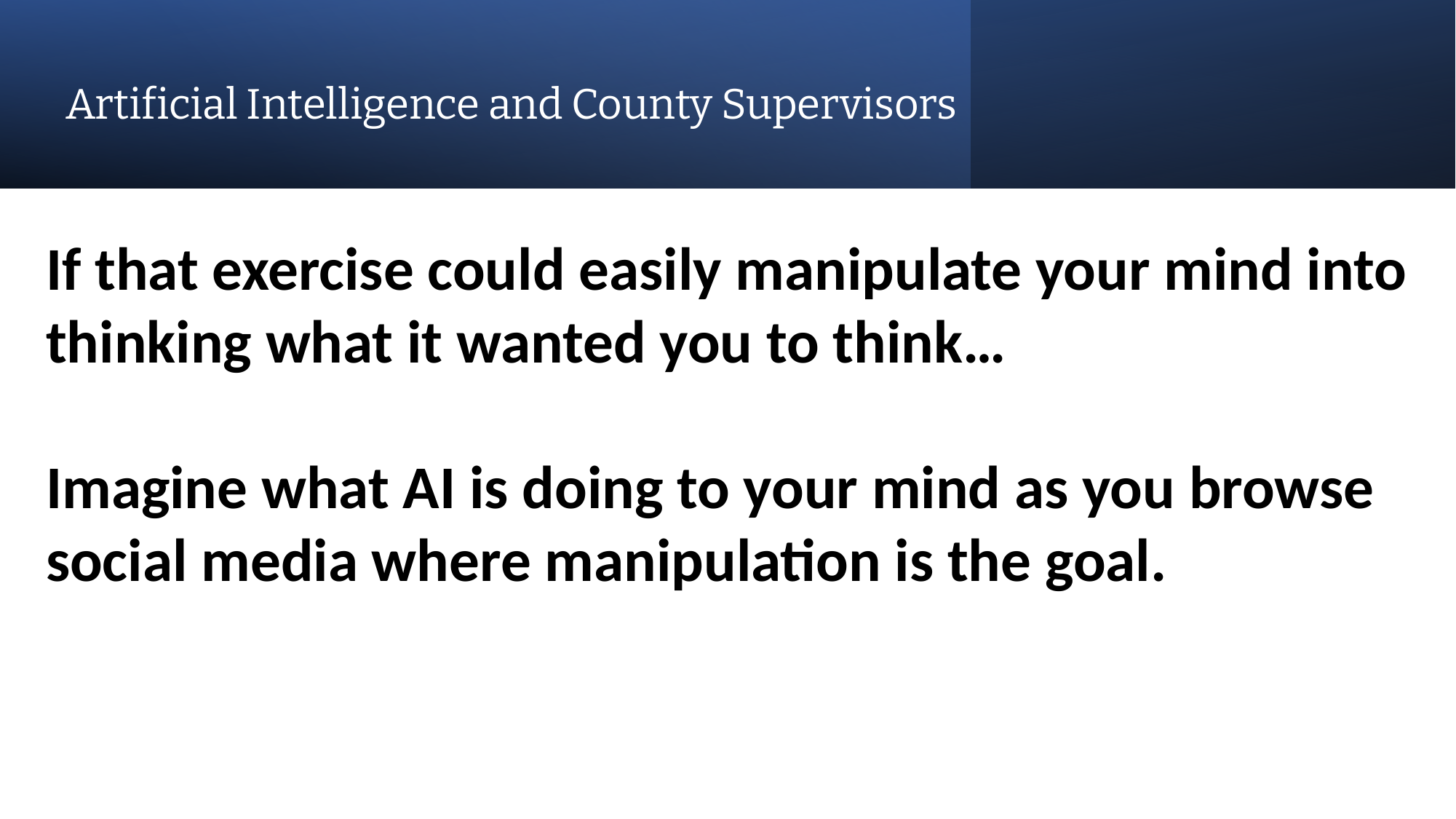

# Artificial Intelligence and County Supervisors
If that exercise could easily manipulate your mind into thinking what it wanted you to think…

Imagine what AI is doing to your mind as you browse social media where manipulation is the goal.
4